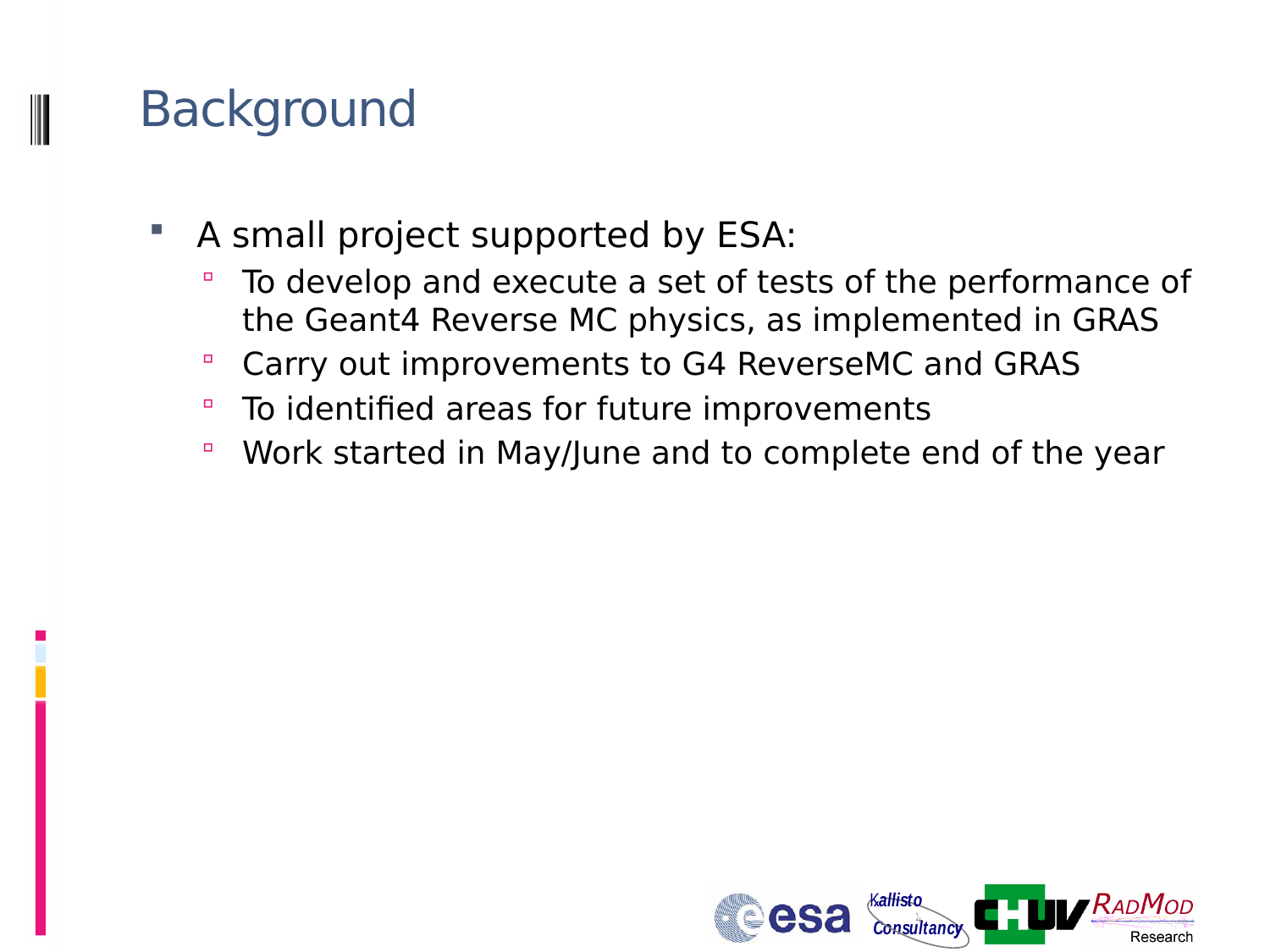

# Background
A small project supported by ESA:
To develop and execute a set of tests of the performance of the Geant4 Reverse MC physics, as implemented in GRAS
Carry out improvements to G4 ReverseMC and GRAS
To identified areas for future improvements
Work started in May/June and to complete end of the year